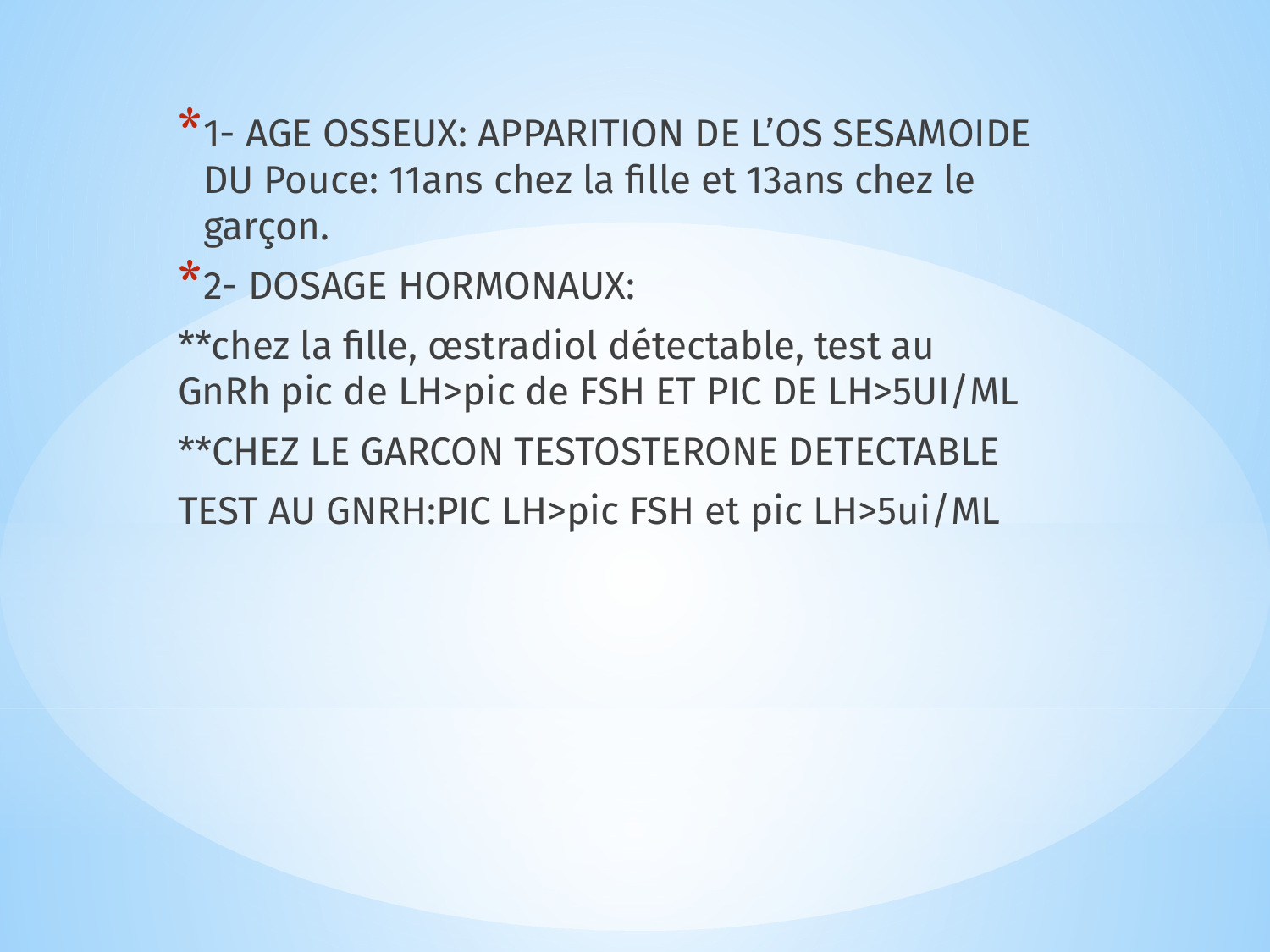

1- AGE OSSEUX: APPARITION DE L’OS SESAMOIDE DU Pouce: 11ans chez la fille et 13ans chez le garçon.
2- DOSAGE HORMONAUX:
**chez la fille, œstradiol détectable, test au GnRh pic de LH>pic de FSH ET PIC DE LH>5UI/ML
**CHEZ LE GARCON TESTOSTERONE DETECTABLE
TEST AU GNRH:PIC LH>pic FSH et pic LH>5ui/ML
#